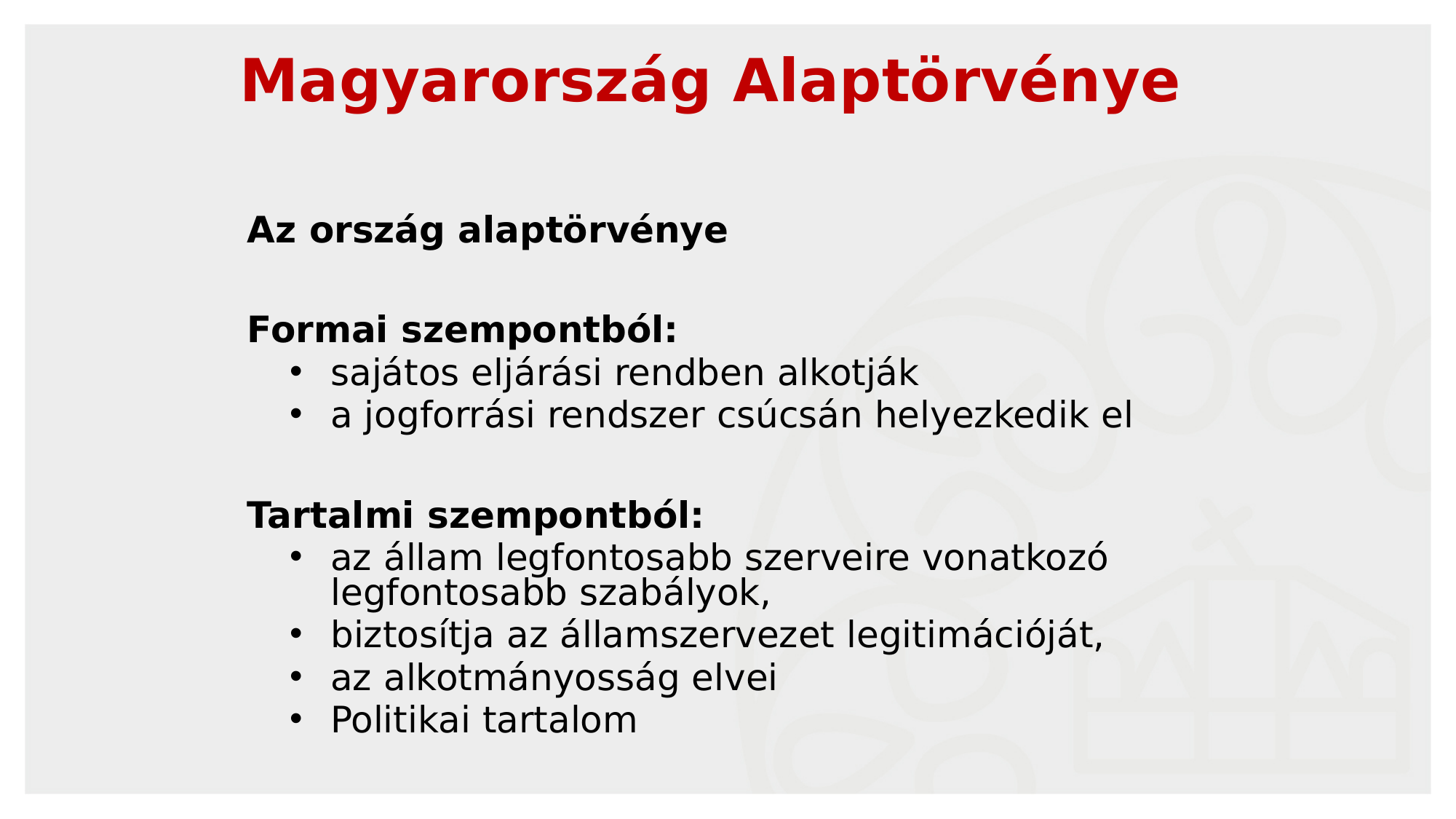

# Magyarország Alaptörvénye
Az ország alaptörvénye

Formai szempontból:
sajátos eljárási rendben alkotják
a jogforrási rendszer csúcsán helyezkedik el

Tartalmi szempontból:
az állam legfontosabb szerveire vonatkozó legfontosabb szabályok,
biztosítja az államszervezet legitimációját,
az alkotmányosság elvei
Politikai tartalom